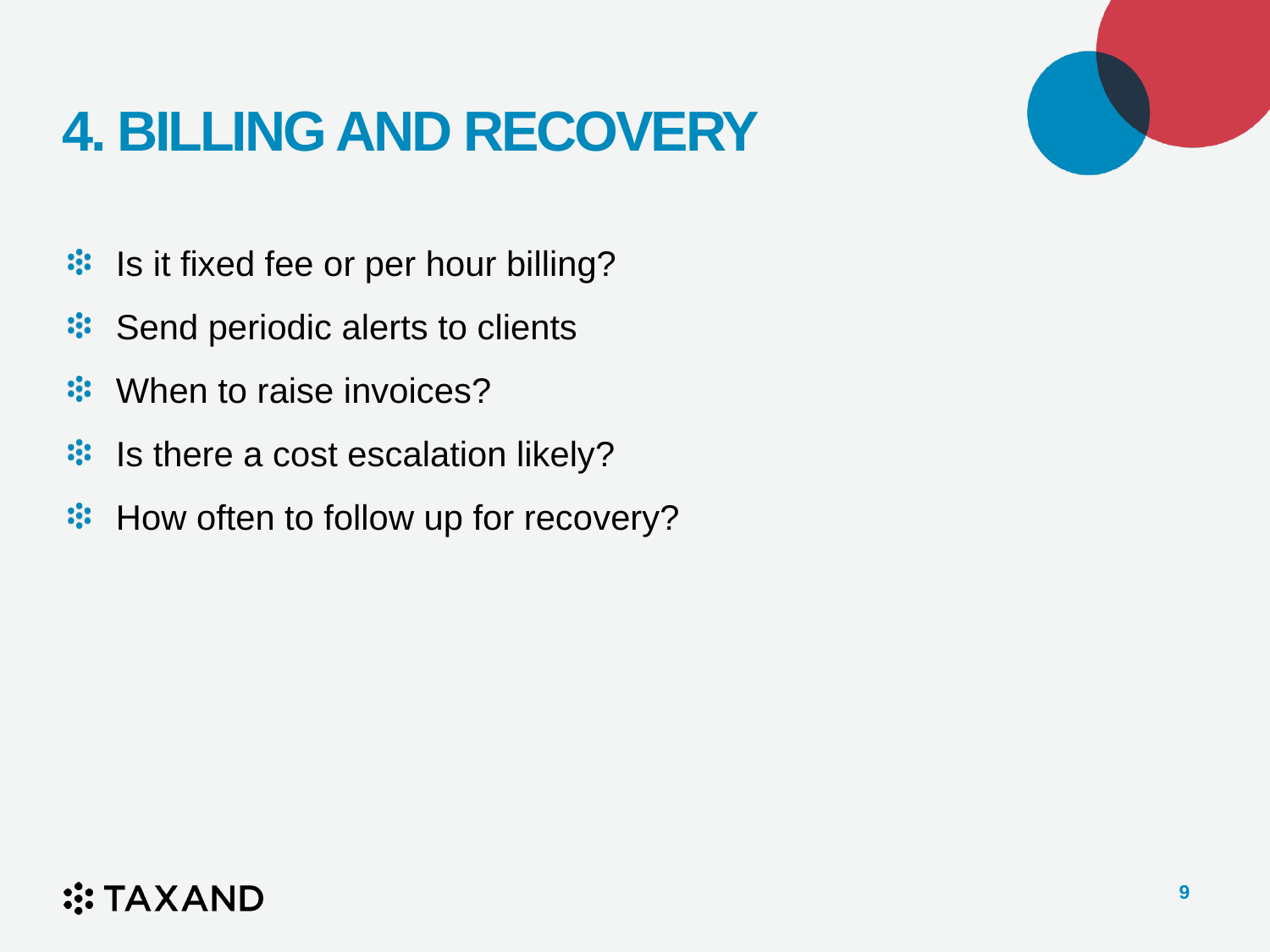

# 4. BILLING AND RECOVERY
Is it fixed fee or per hour billing?
Send periodic alerts to clients
When to raise invoices?
Is there a cost escalation likely?
How often to follow up for recovery?

9